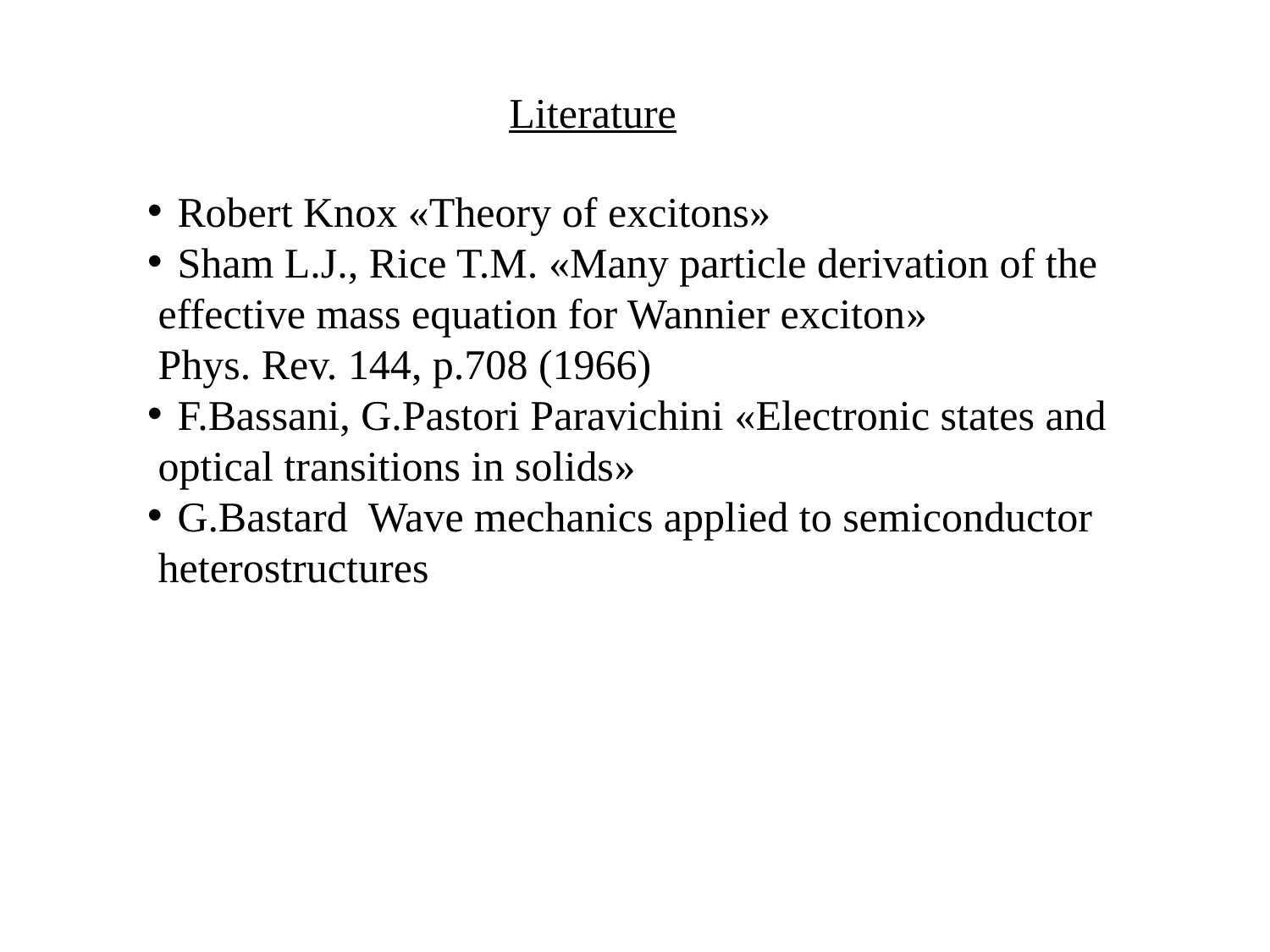

Literature
Robert Knox «Theory of excitons»
Sham L.J., Rice T.M. «Many particle derivation of the
 effective mass equation for Wannier exciton»
 Phys. Rev. 144, p.708 (1966)
F.Bassani, G.Pastori Paravichini «Electronic states and
 optical transitions in solids»
G.Bastard  Wave mechanics applied to semiconductor
 heterostructures